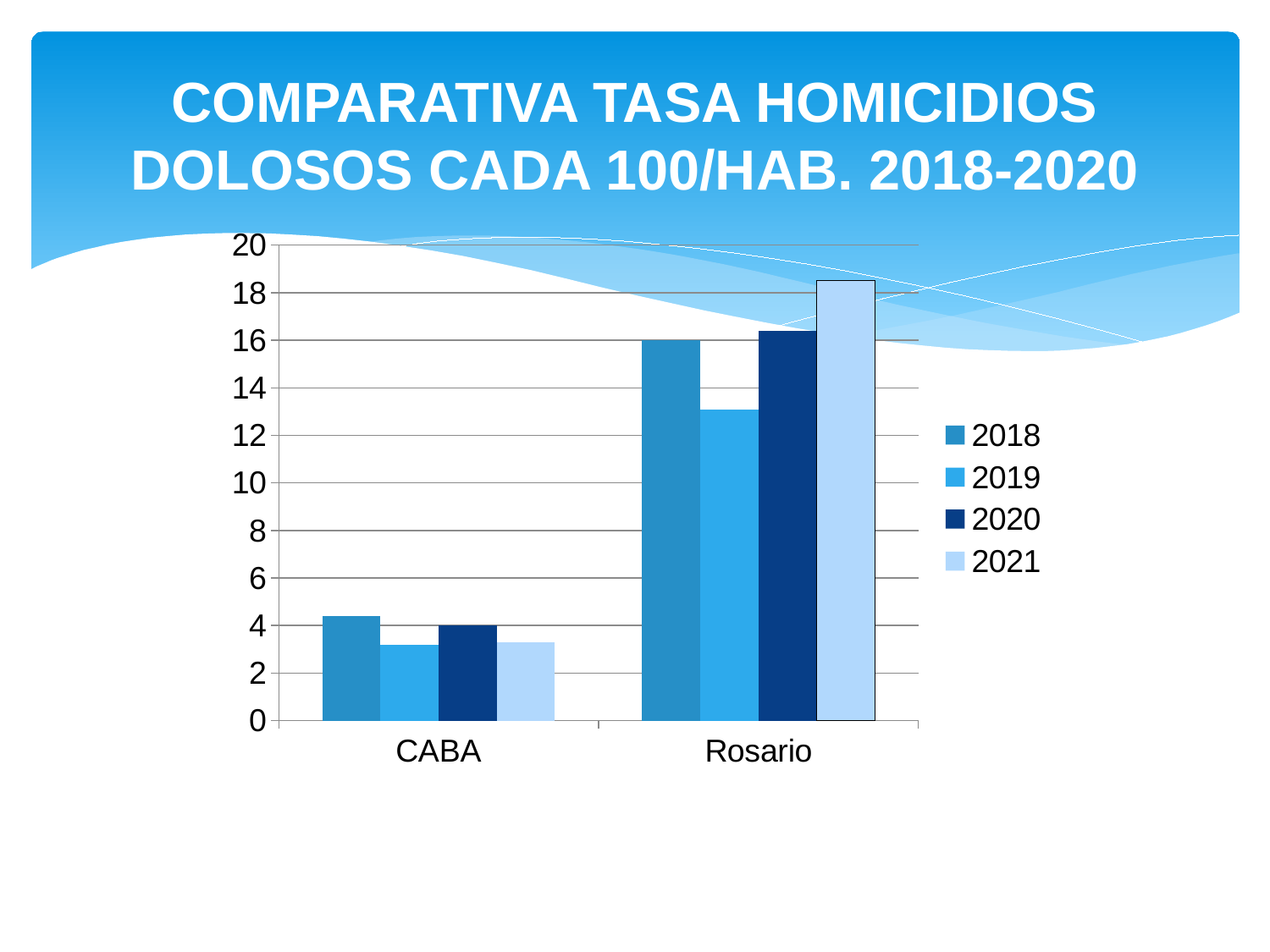

# COMPARATIVA TASA HOMICIDIOS DOLOSOS CADA 100/HAB. 2018-2020

### Chart

| Category | 2018 | 2019 | 2020 | 2021 |
|---|---|---|---|---|
| CABA | 4.4 | 3.2 | 4.0 | 3.3 |
| Rosario | 16.0 | 13.1 | 16.4 | 18.5 |